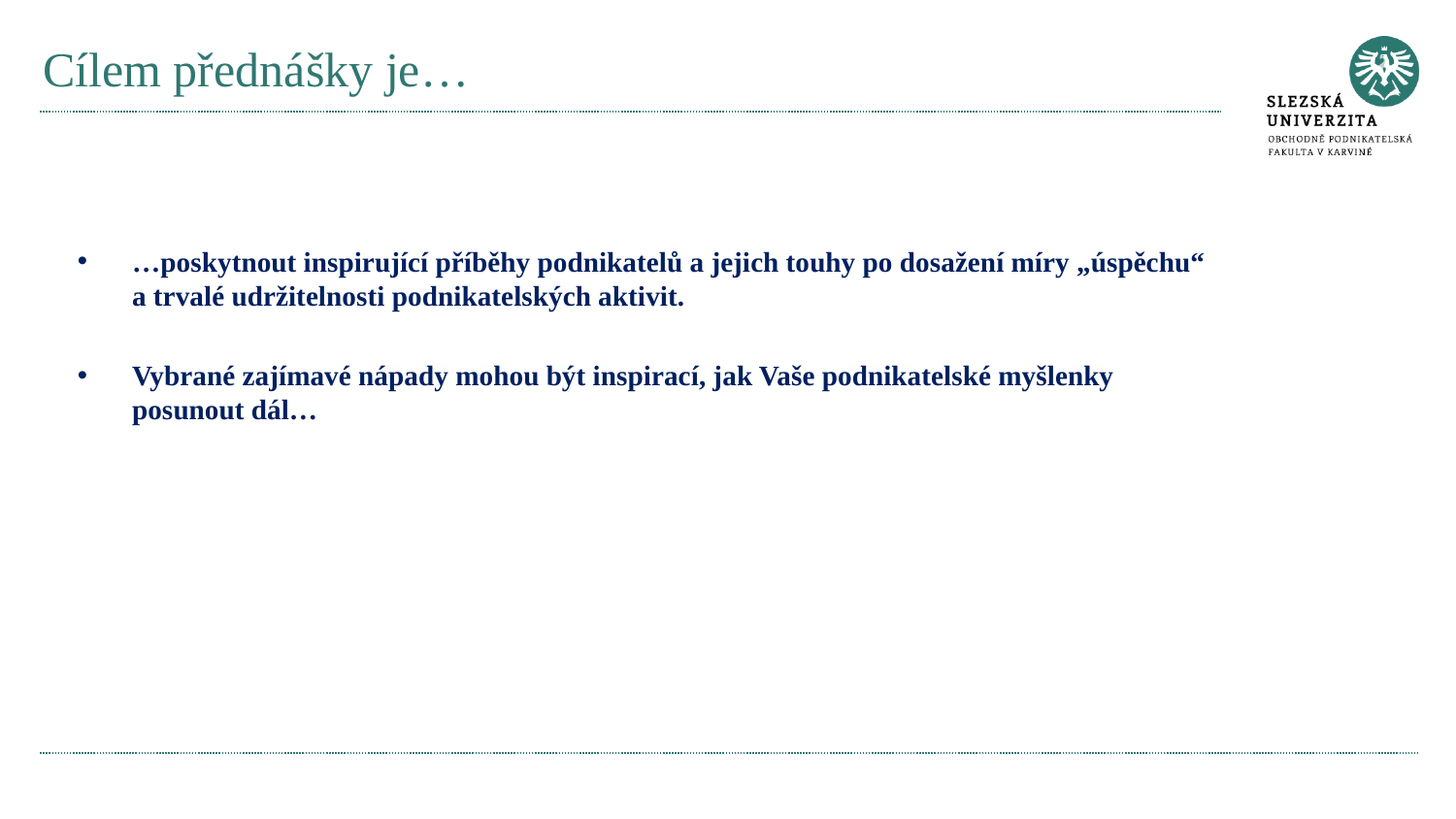

# Cílem přednášky je…

…poskytnout inspirující příběhy podnikatelů a jejich touhy po dosažení míry „úspěchu“ a trvalé udržitelnosti podnikatelských aktivit.

Vybrané zajímavé nápady mohou být inspirací, jak Vaše podnikatelské myšlenky posunout dál…